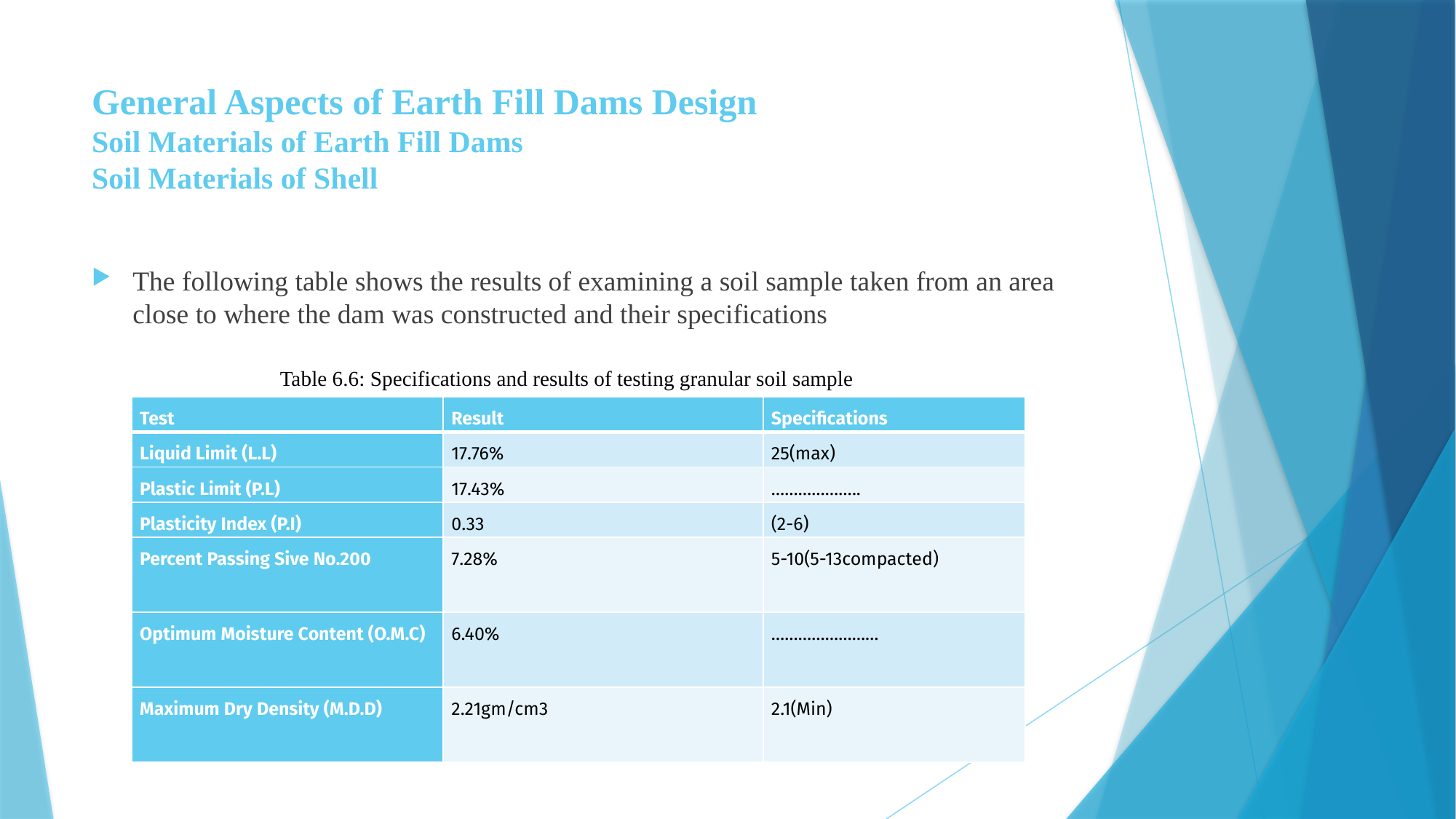

# General Aspects of Earth Fill Dams Design Soil Materials of Earth Fill Dams Soil Materials of Shell
The following table shows the results of examining a soil sample taken from an area close to where the dam was constructed and their specifications

Table 6.6: Specifications and results of testing granular soil sample
| Test | Result | Specifications |
| --- | --- | --- |
| Liquid Limit (L.L) | 17.76% | 25(max) |
| Plastic Limit (P.L) | 17.43% | ……………….. |
| Plasticity Index (P.I) | 0.33 | (2-6) |
| Percent Passing Sive No.200 | 7.28% | 5-10(5-13compacted) |
| Optimum Moisture Content (O.M.C) | 6.40% | …………………… |
| Maximum Dry Density (M.D.D) | 2.21gm/cm3 | 2.1(Min) |